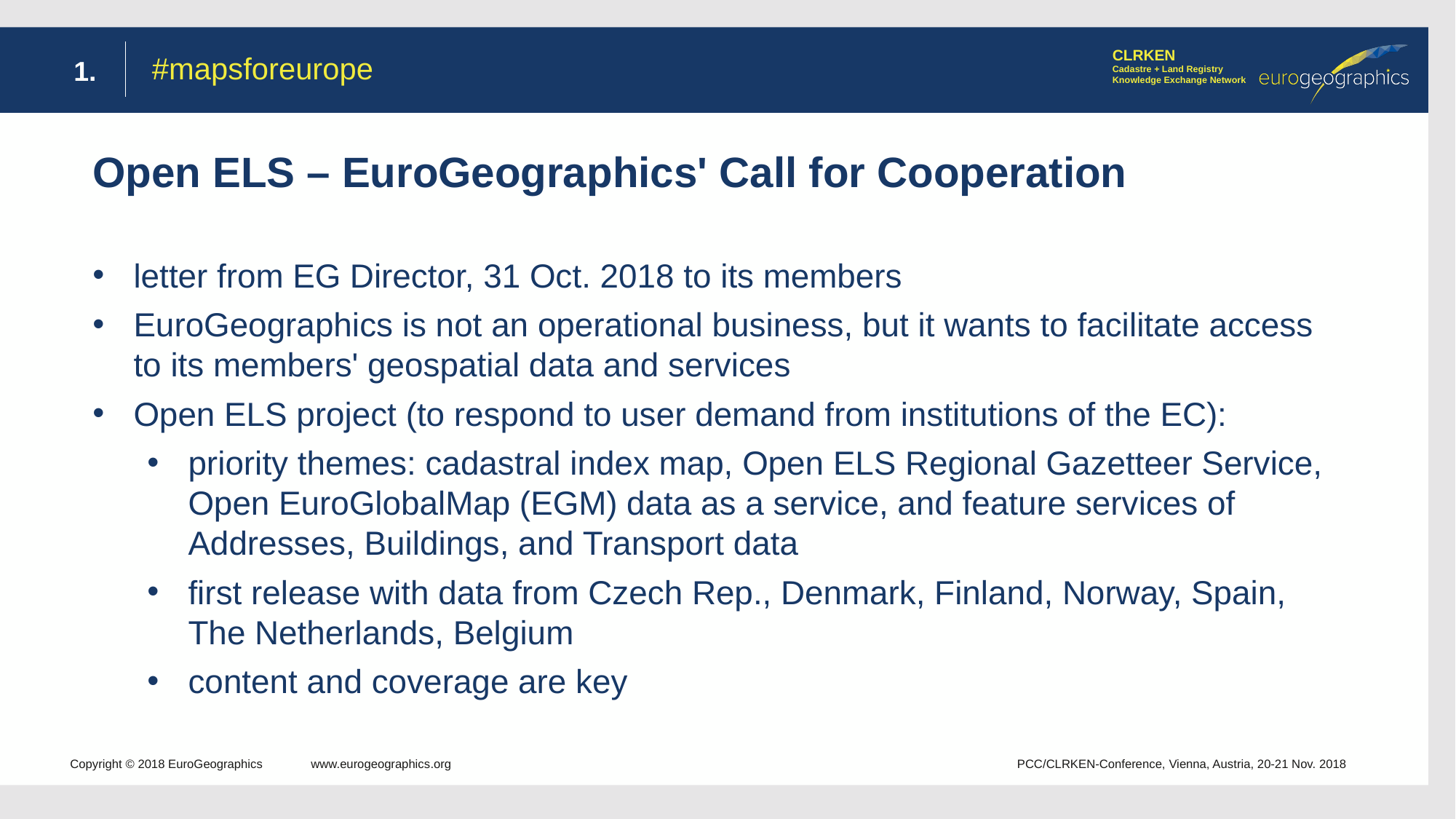

#mapsforeurope
8
# Open ELS – EuroGeographics' Call for Cooperation
letter from EG Director, 31 Oct. 2018 to its members
EuroGeographics is not an operational business, but it wants to facilitate access to its members' geospatial data and services
Open ELS project (to respond to user demand from institutions of the EC):
priority themes: cadastral index map, Open ELS Regional Gazetteer Service, Open EuroGlobalMap (EGM) data as a service, and feature services of Addresses, Buildings, and Transport data
first release with data from Czech Rep., Denmark, Finland, Norway, Spain, The Netherlands, Belgium
content and coverage are key
Copyright © 2018 EuroGeographics              www.eurogeographics.org